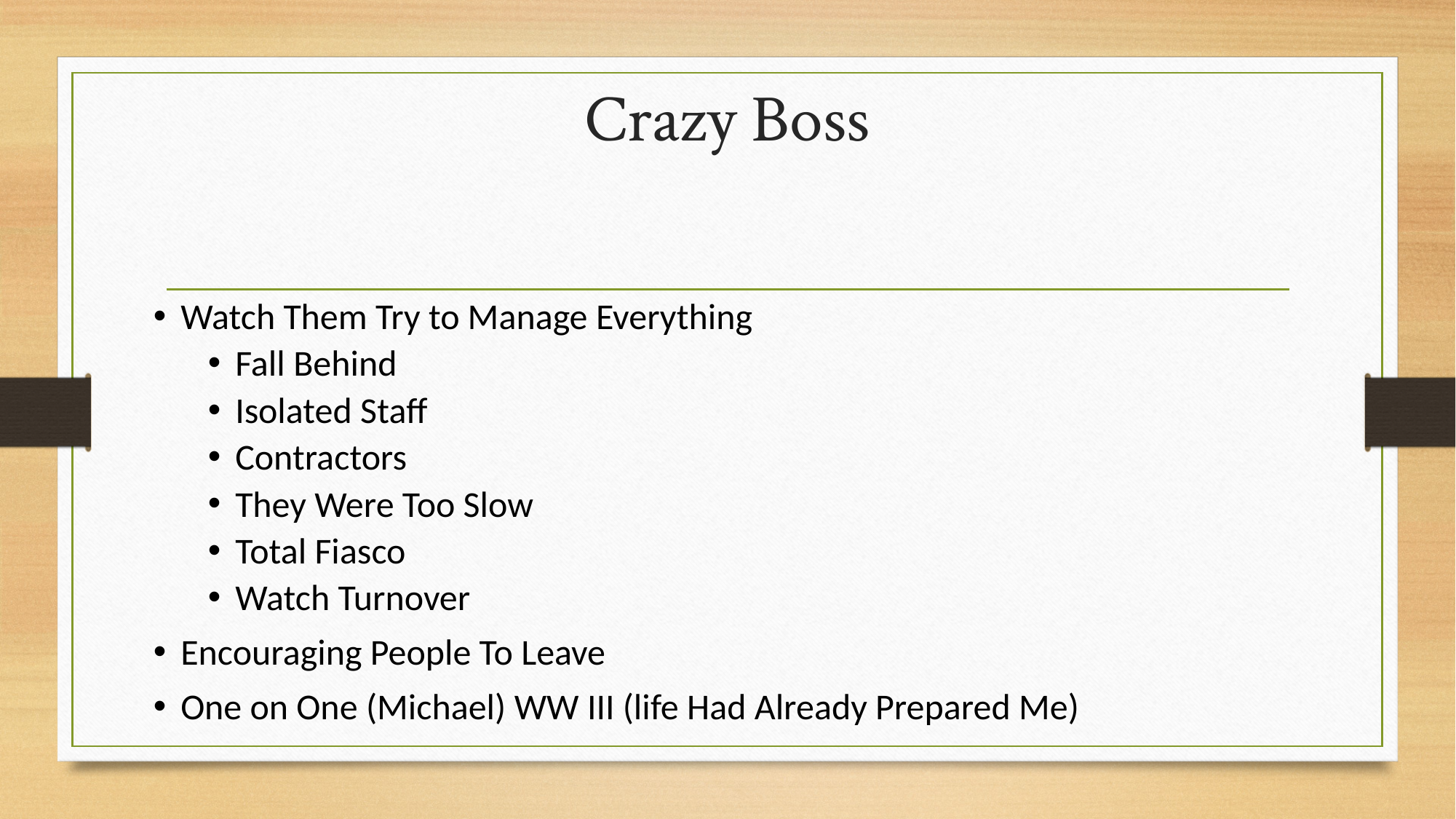

# Crazy Boss
Watch Them Try to Manage Everything
Fall Behind
Isolated Staff
Contractors
They Were Too Slow
Total Fiasco
Watch Turnover
Encouraging People To Leave
One on One (Michael) WW III (life Had Already Prepared Me)